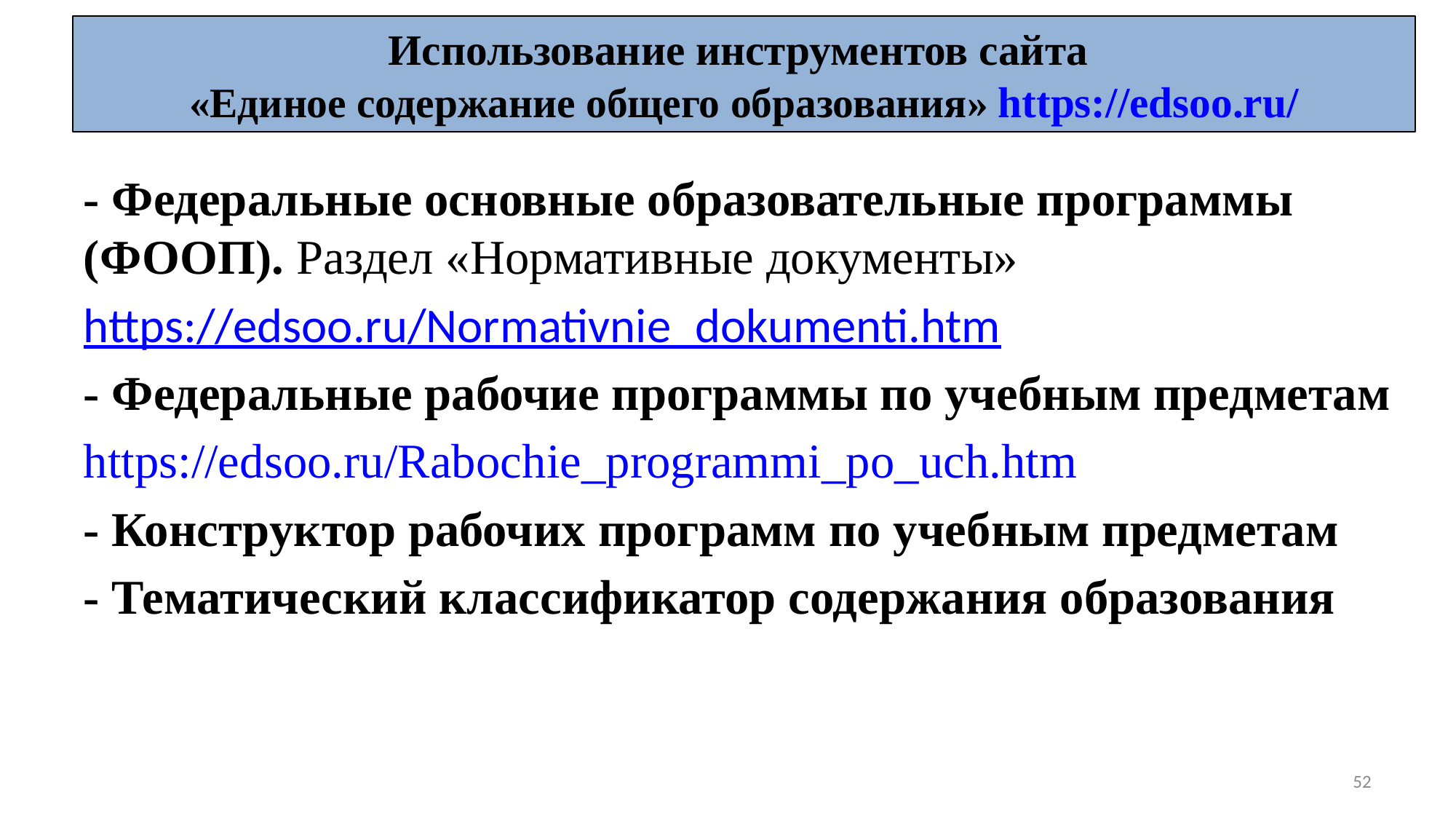

# Использование инструментов сайта «Единое содержание общего образования» https://edsoo.ru/
- Федеральные основные образовательные программы (ФООП). Раздел «Нормативные документы»
https://edsoo.ru/Normativnie_dokumenti.htm
- Федеральные рабочие программы по учебным предметам
https://edsoo.ru/Rabochie_programmi_po_uch.htm
- Конструктор рабочих программ по учебным предметам
- Тематический классификатор содержания образования
52